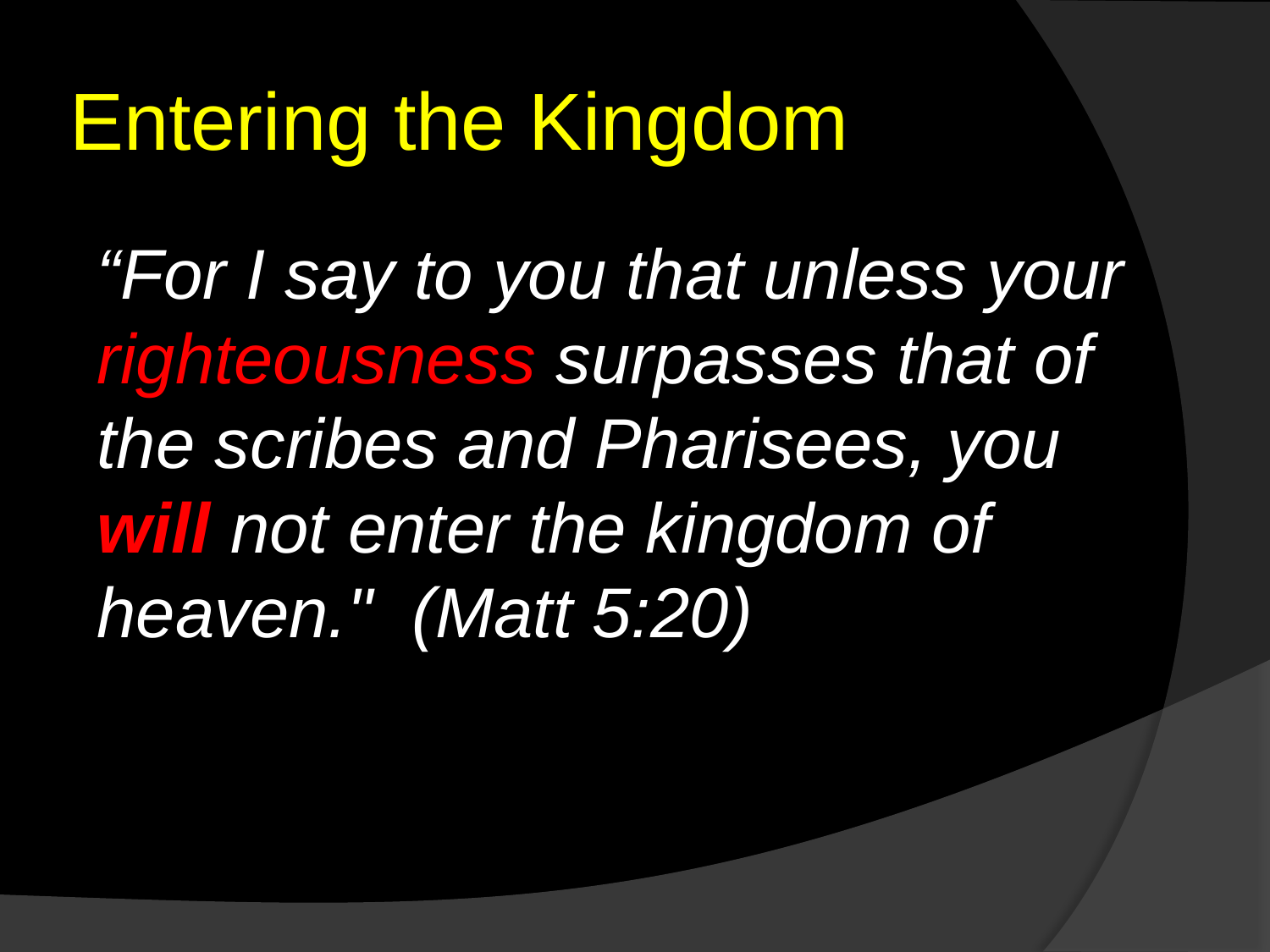

# Entering the Kingdom
“For I say to you that unless your righteousness surpasses that of the scribes and Pharisees, you will not enter the kingdom of heaven."  (Matt 5:20)